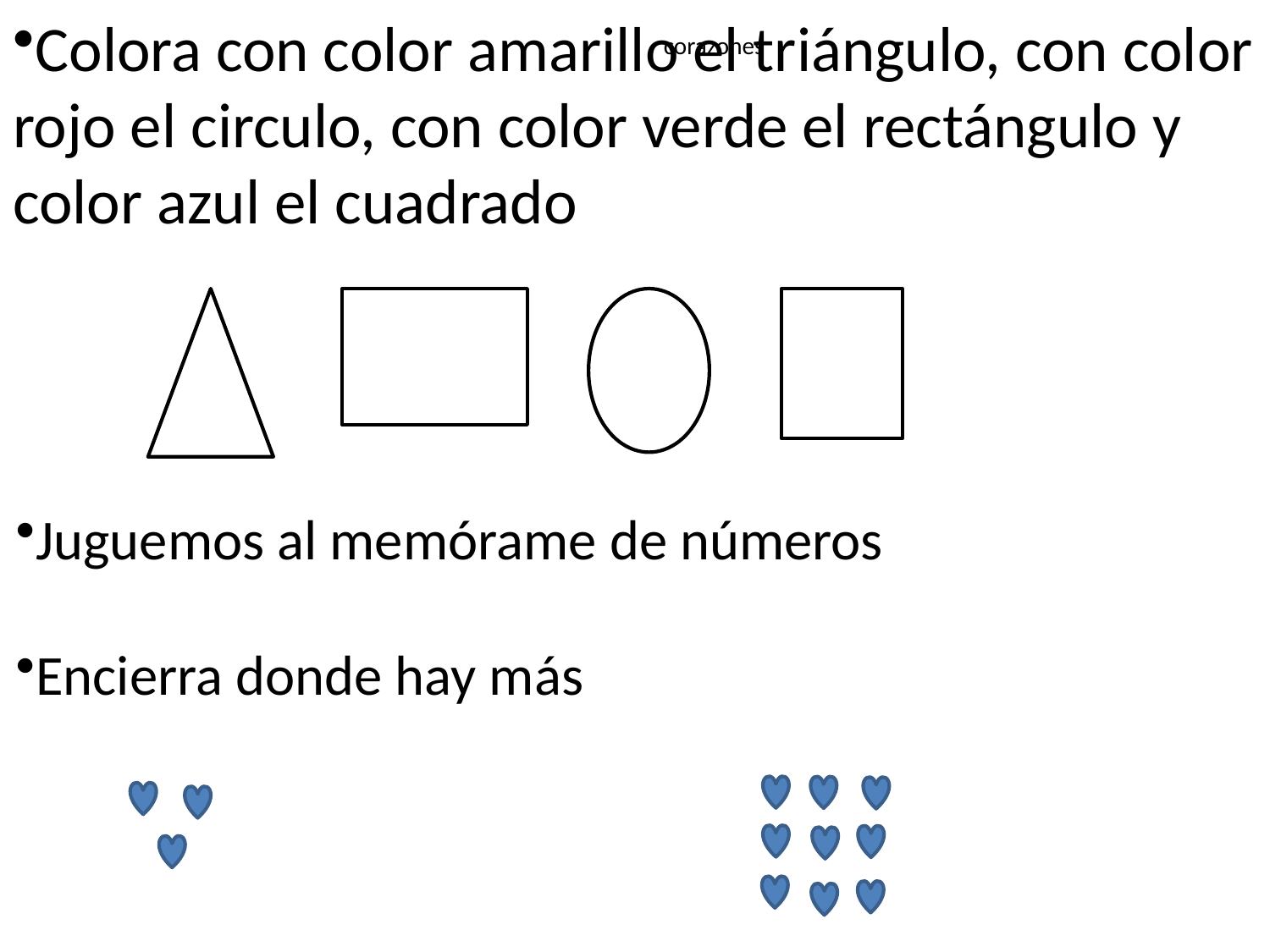

Colora con color amarillo el triángulo, con color rojo el circulo, con color verde el rectángulo y color azul el cuadrado

corazones

Juguemos al memórame de números

Encierra donde hay más